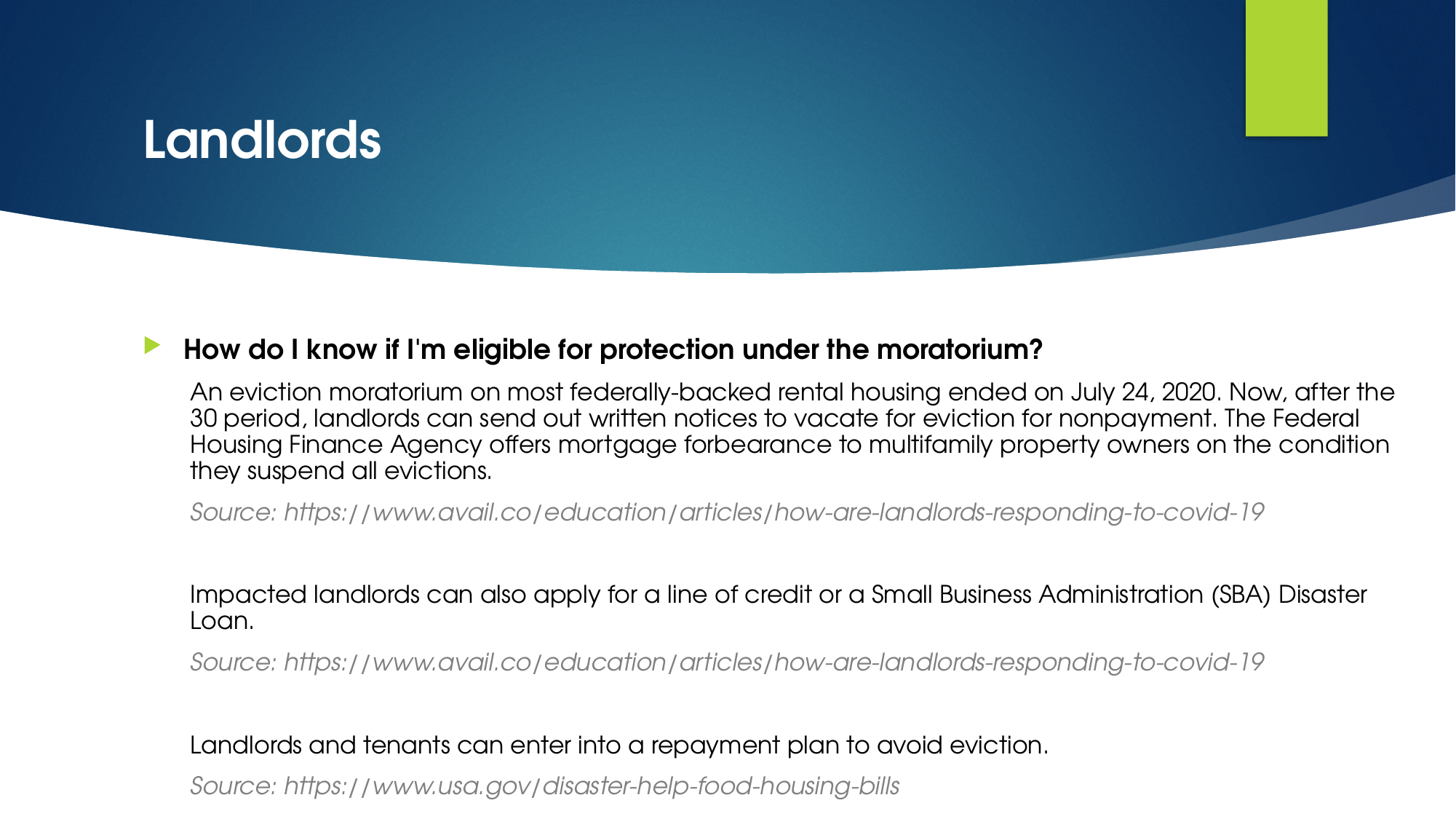

# Landlords

How do I know if I'm eligible for protection under the moratorium?
An eviction moratorium on most federally-backed rental housing ended on July 24, 2020. Now, after the 30 period, landlords can send out written notices to vacate for eviction for nonpayment. The Federal Housing Finance Agency offers mortgage forbearance to multifamily property owners on the condition they suspend all evictions.
Source: https://www.avail.co/education/articles/how-are-landlords-responding-to-covid-19

Impacted landlords can also apply for a line of credit or a Small Business Administration (SBA) Disaster Loan.
Source: https://www.avail.co/education/articles/how-are-landlords-responding-to-covid-19

Landlords and tenants can enter into a repayment plan to avoid eviction.
Source: https://www.usa.gov/disaster-help-food-housing-bills